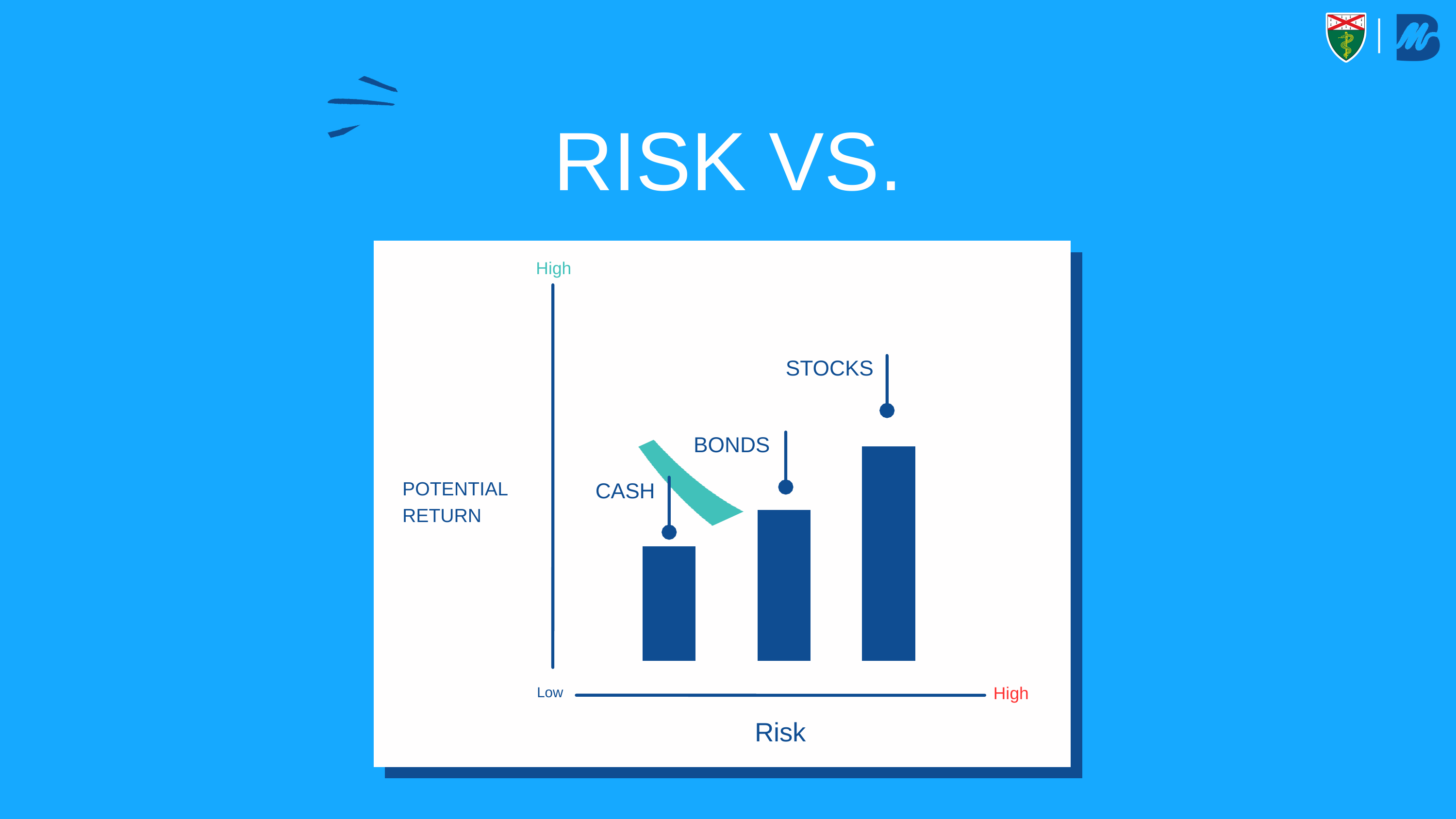

RISK VS. RETURN

High
STOCKS

BONDS

POTENTIAL
RETURN
CASH

High
Low

Risk